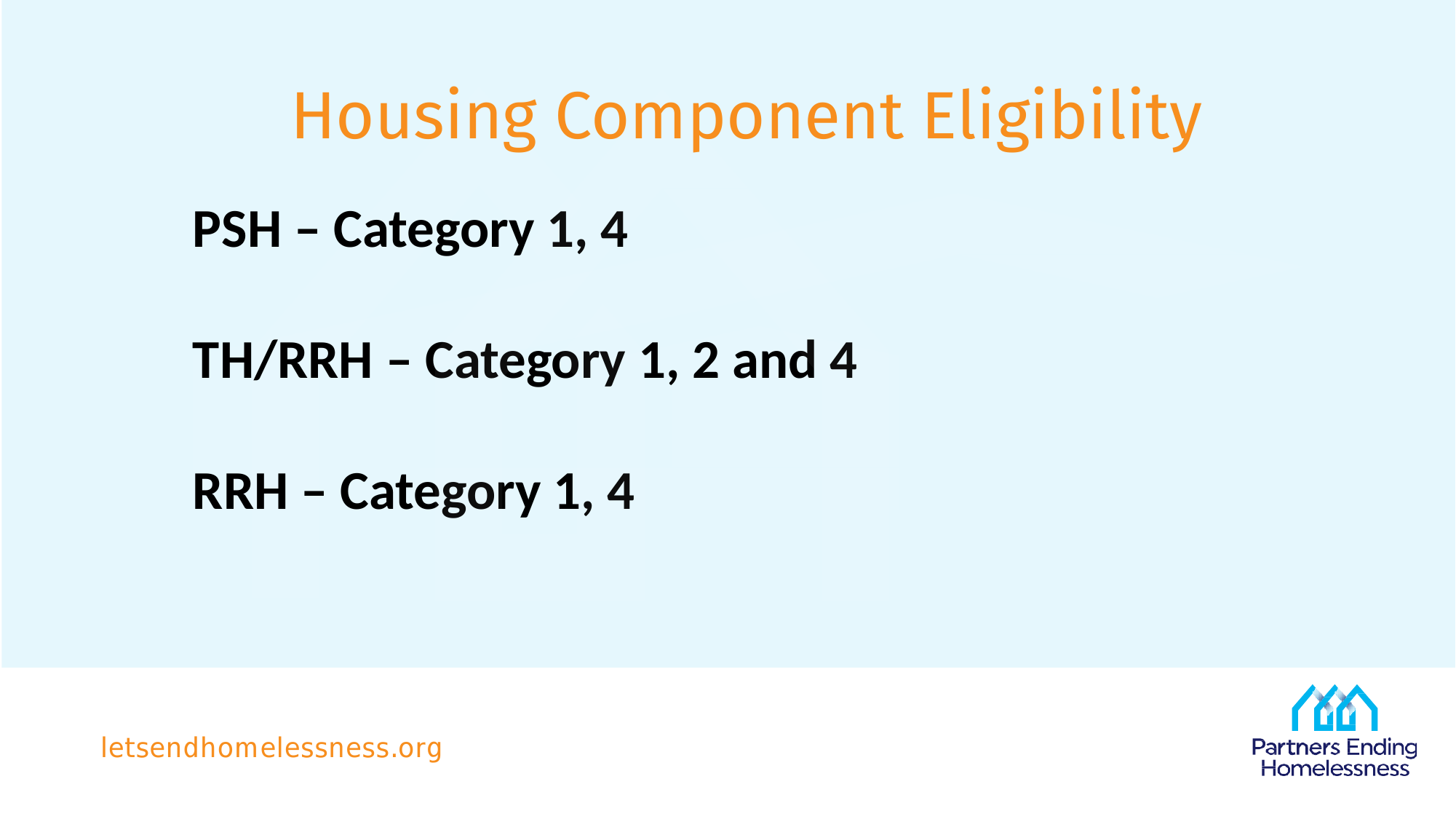

# Housing Component Eligibility

PSH – Category 1, 4

TH/RRH – Category 1, 2 and 4

RRH – Category 1, 4

letsendhomelessness.org